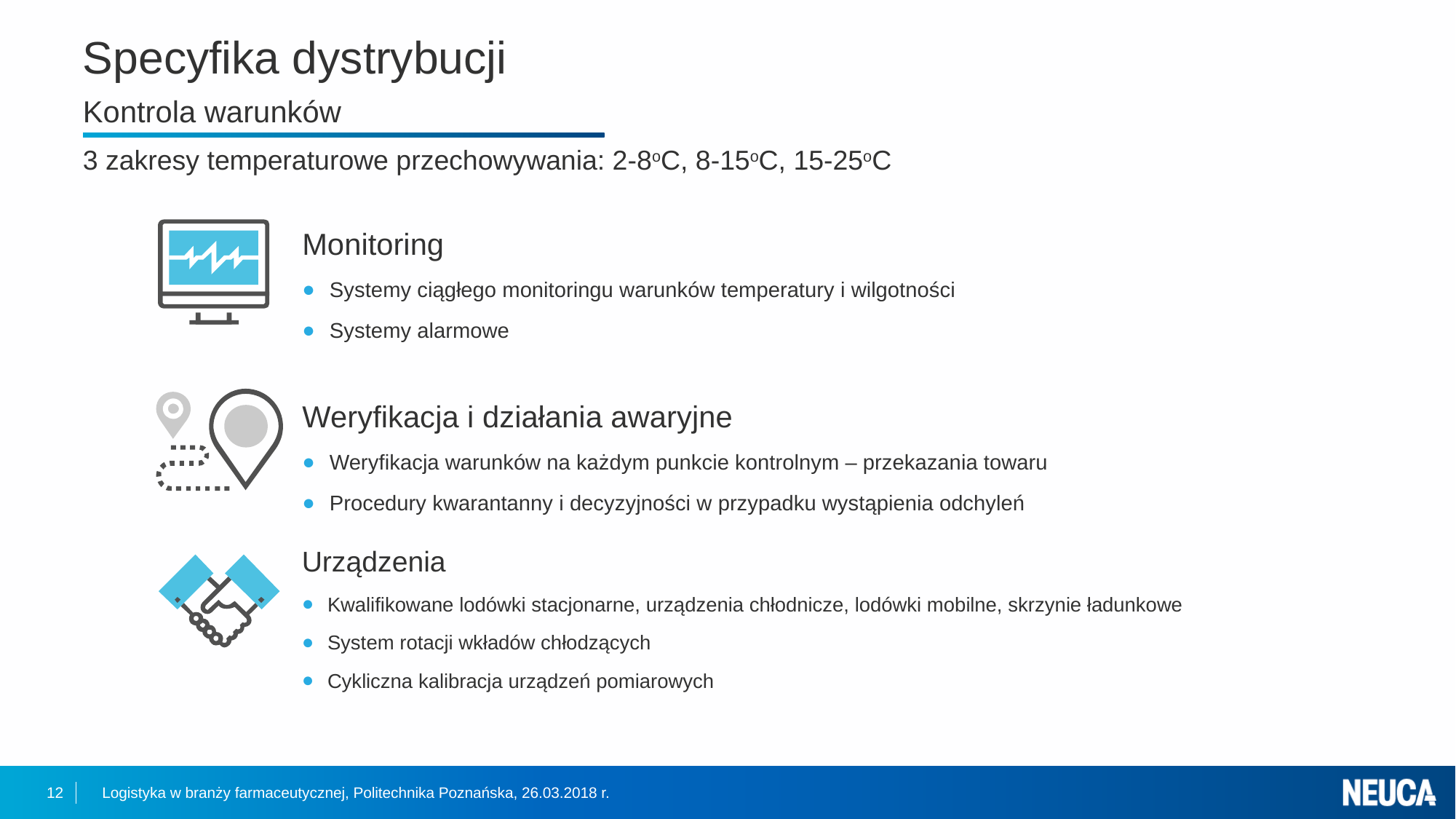

# Specyfika dystrybucji Kontrola warunków
3 zakresy temperaturowe przechowywania: 2-8oC, 8-15oC, 15-25oC

Monitoring
Systemy ciągłego monitoringu warunków temperatury i wilgotności
Systemy alarmowe

Weryfikacja i działania awaryjne
Weryfikacja warunków na każdym punkcie kontrolnym – przekazania towaru
Procedury kwarantanny i decyzyjności w przypadku wystąpienia odchyleń

Urządzenia
Kwalifikowane lodówki stacjonarne, urządzenia chłodnicze, lodówki mobilne, skrzynie ładunkowe
System rotacji wkładów chłodzących
Cykliczna kalibracja urządzeń pomiarowych

12
Logistyka w branży farmaceutycznej, Politechnika Poznańska, 26.03.2018 r.